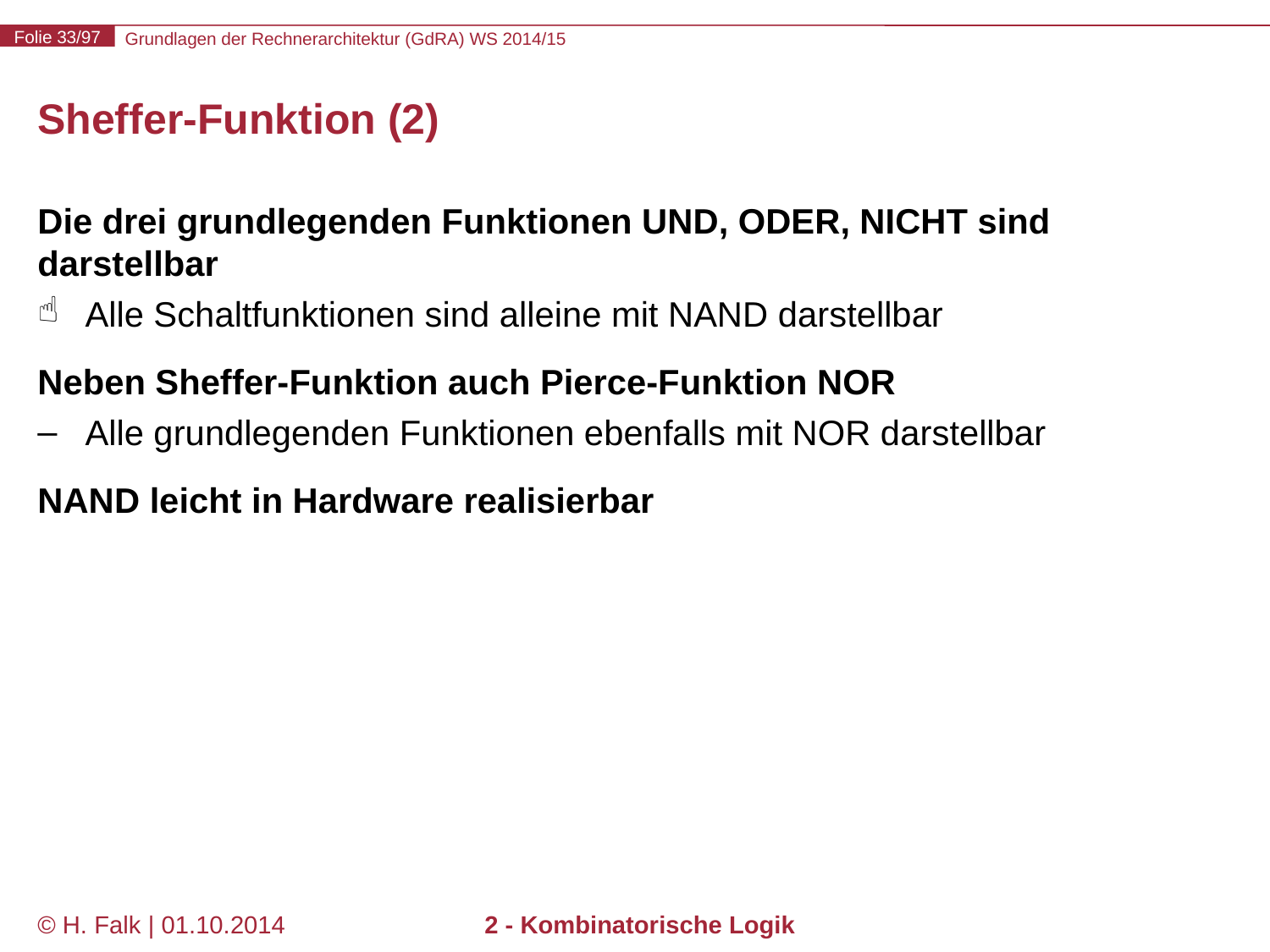

# Sheffer-Funktion (2)
Die drei grundlegenden Funktionen UND, ODER, NICHT sind darstellbar
Alle Schaltfunktionen sind alleine mit NAND darstellbar

Neben Sheffer-Funktion auch Pierce-Funktion NOR
Alle grundlegenden Funktionen ebenfalls mit NOR darstellbar

NAND leicht in Hardware realisierbar
© H. Falk | 01.10.2014
2 - Kombinatorische Logik